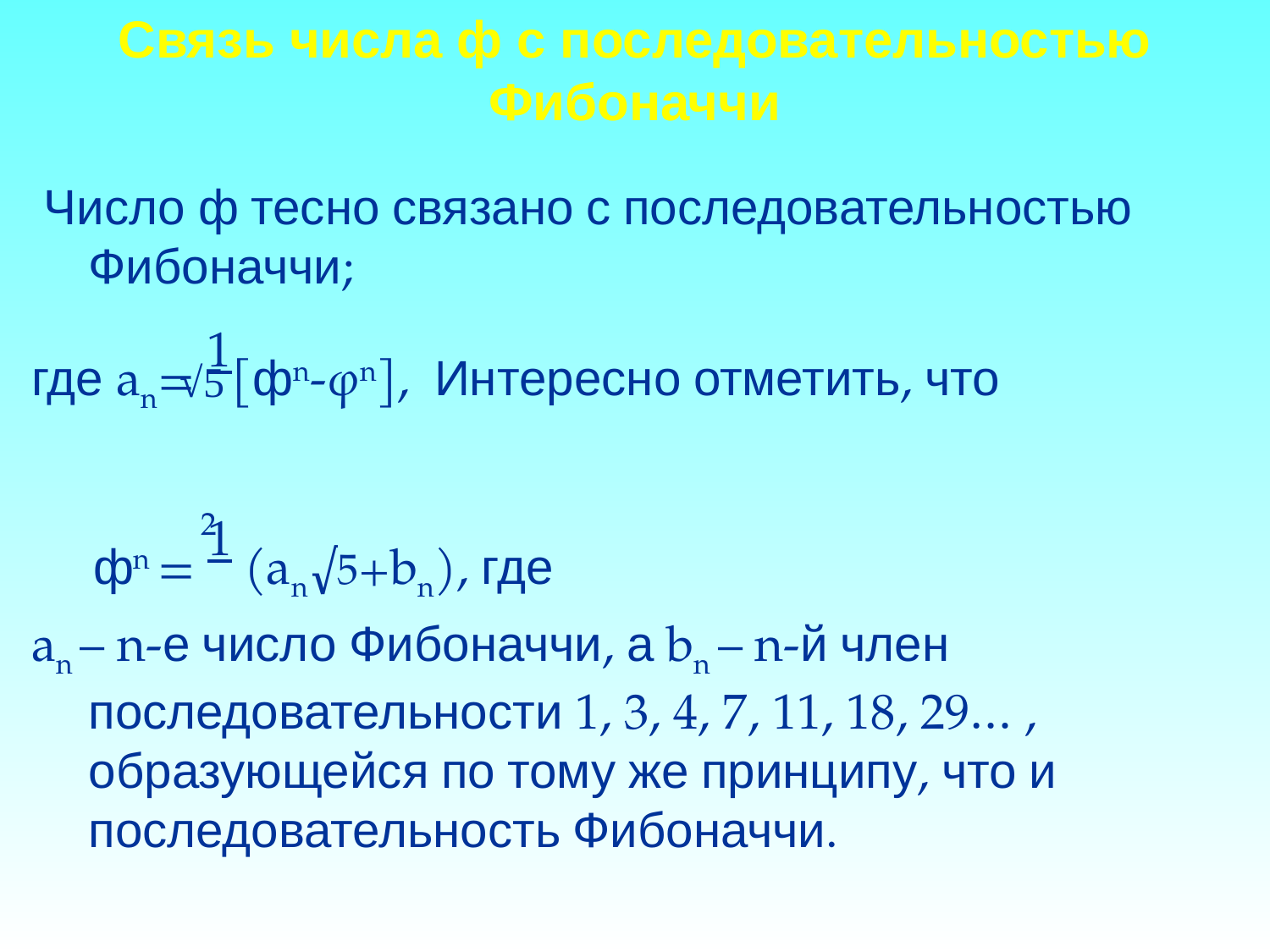

# Связь числа ф с последовательностью Фибоначчи
 Число ф тесно связано с последовательностью Фибоначчи;
где an= 1[фn-φn],  Интересно отметить, что

     фn = 1 (an√5+bn), где
an – n-е число Фибоначчи, а bn – n-й член последовательности 1, 3, 4, 7, 11, 18, 29… , образующейся по тому же принципу, что и последовательность Фибоначчи.
√5
2